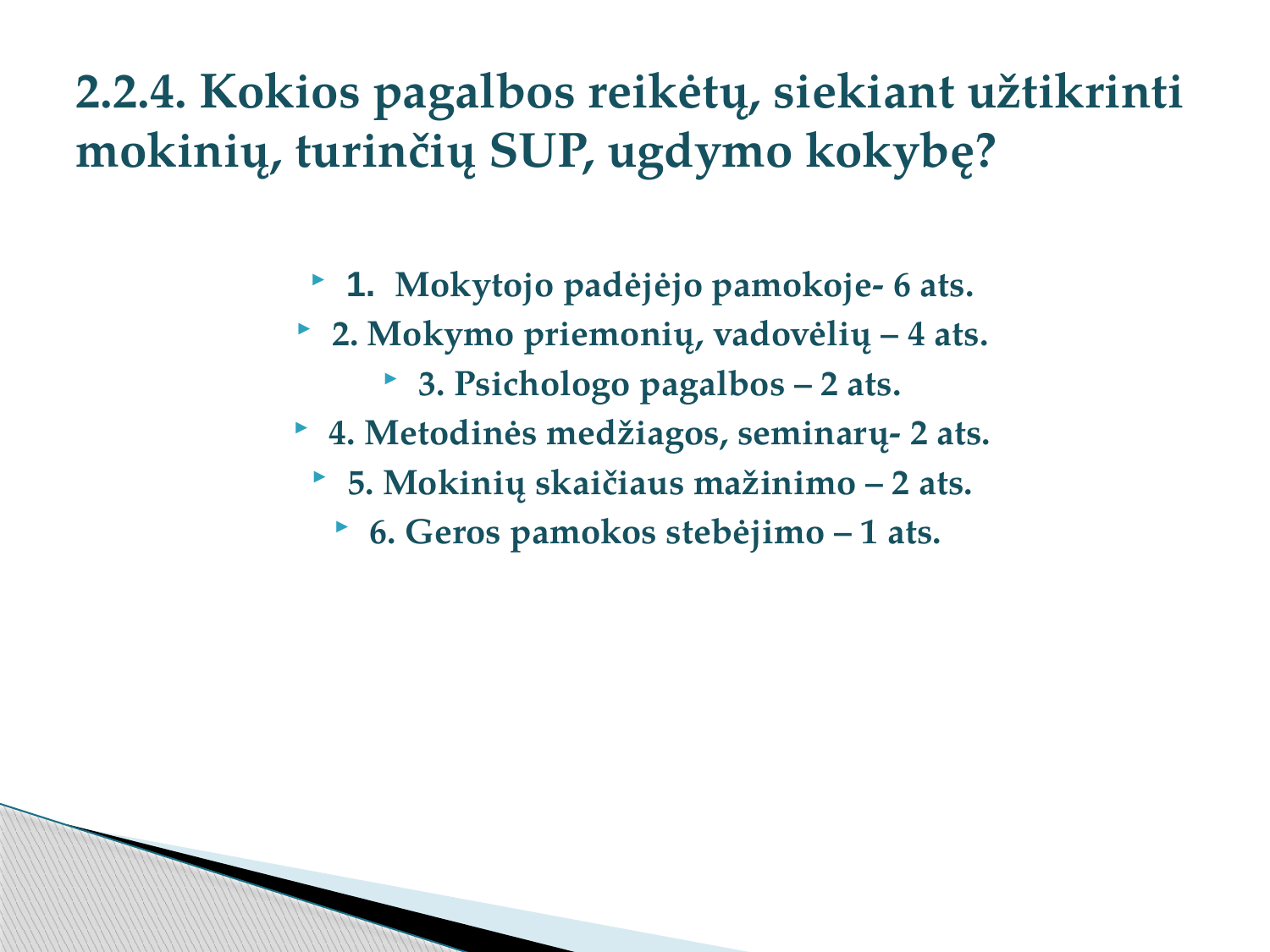

# 2.2.4. Kokios pagalbos reikėtų, siekiant užtikrinti mokinių, turinčių SUP, ugdymo kokybę?

1.  Mokytojo padėjėjo pamokoje- 6 ats.
2. Mokymo priemonių, vadovėlių – 4 ats.
3. Psichologo pagalbos – 2 ats.
4. Metodinės medžiagos, seminarų- 2 ats.
5. Mokinių skaičiaus mažinimo – 2 ats.
6. Geros pamokos stebėjimo – 1 ats.